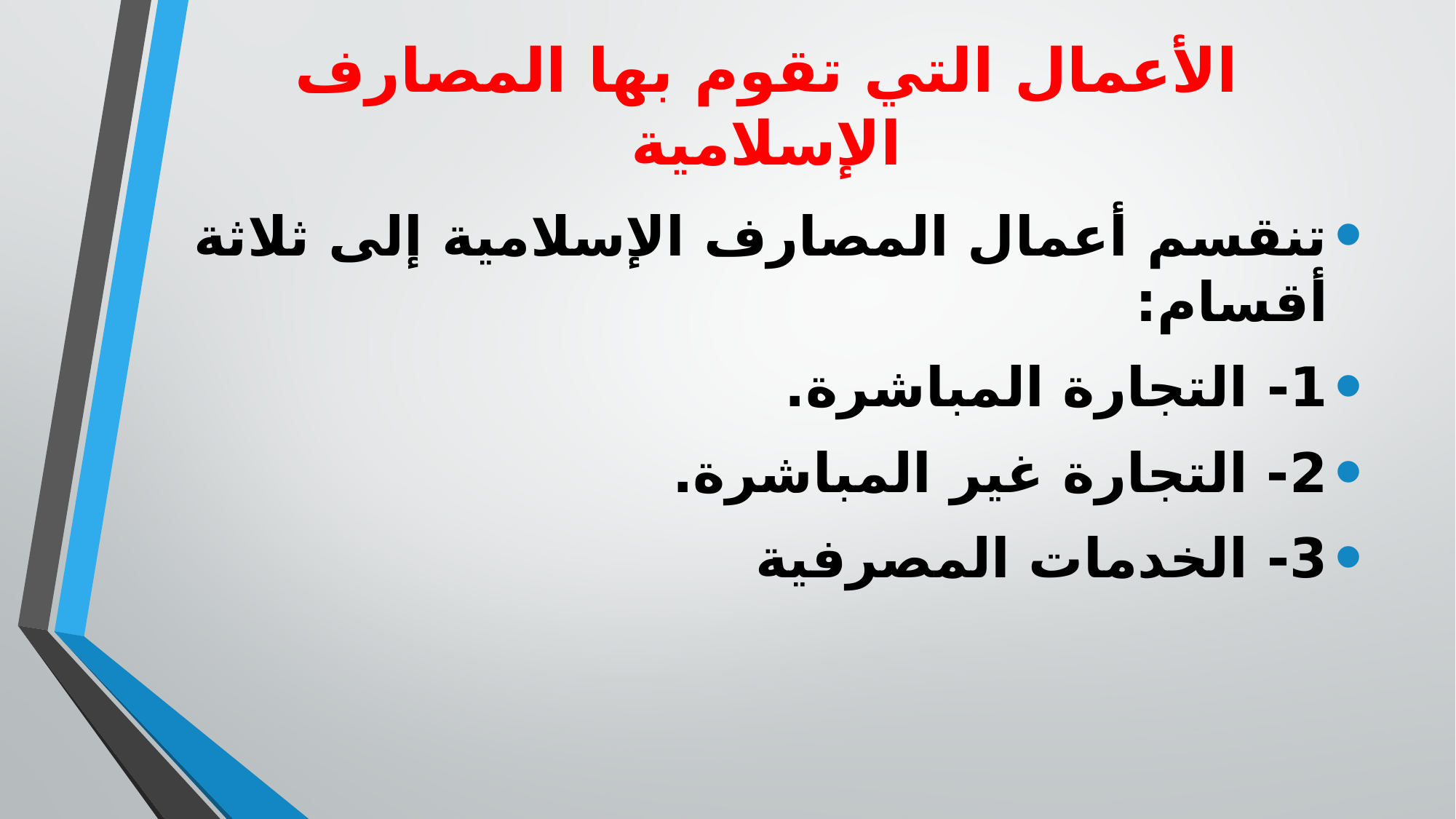

# الأعمال التي تقوم بها المصارف الإسلامية
تنقسم أعمال المصارف الإسلامية إلى ثلاثة أقسام:
1- التجارة المباشرة.
2- التجارة غير المباشرة.
3- الخدمات المصرفية